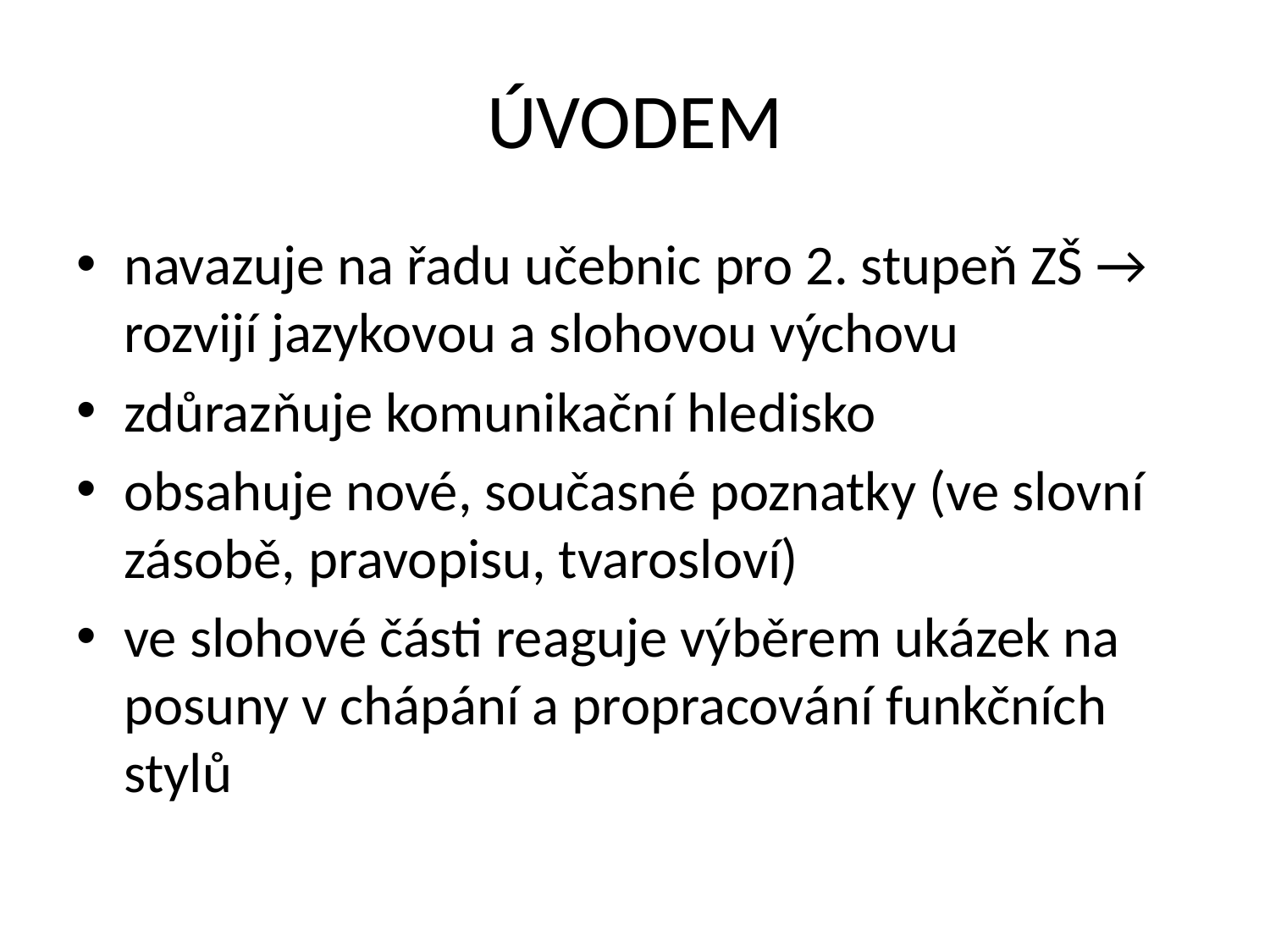

# ÚVODEM
navazuje na řadu učebnic pro 2. stupeň ZŠ → rozvijí jazykovou a slohovou výchovu
zdůrazňuje komunikační hledisko
obsahuje nové, současné poznatky (ve slovní zásobě, pravopisu, tvarosloví)
ve slohové části reaguje výběrem ukázek na posuny v chápání a propracování funkčních stylů